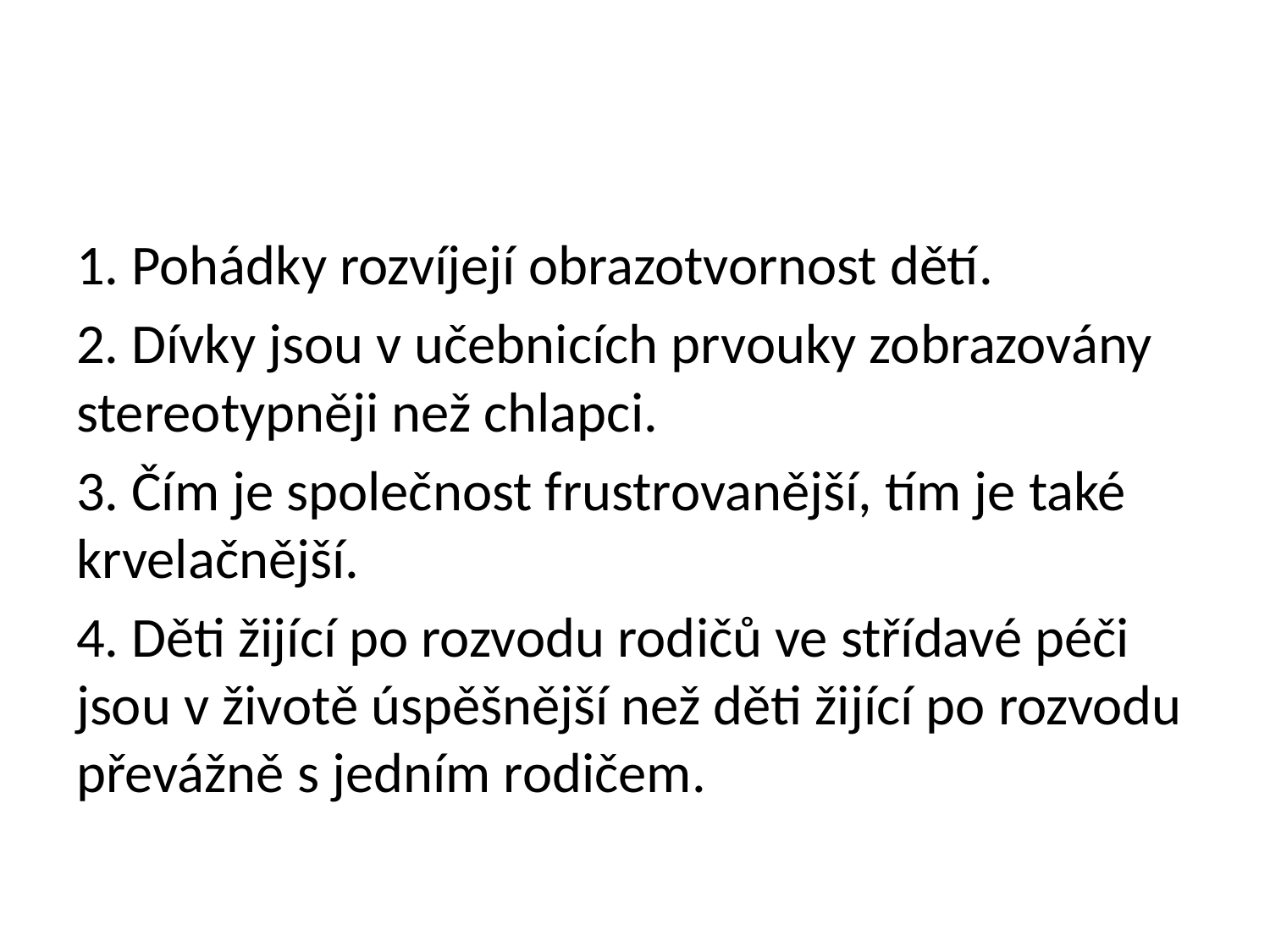

1. Pohádky rozvíjejí obrazotvornost dětí.
2. Dívky jsou v učebnicích prvouky zobrazovány stereotypněji než chlapci.
3. Čím je společnost frustrovanější, tím je také krvelačnější.
4. Děti žijící po rozvodu rodičů ve střídavé péči jsou v životě úspěšnější než děti žijící po rozvodu převážně s jedním rodičem.